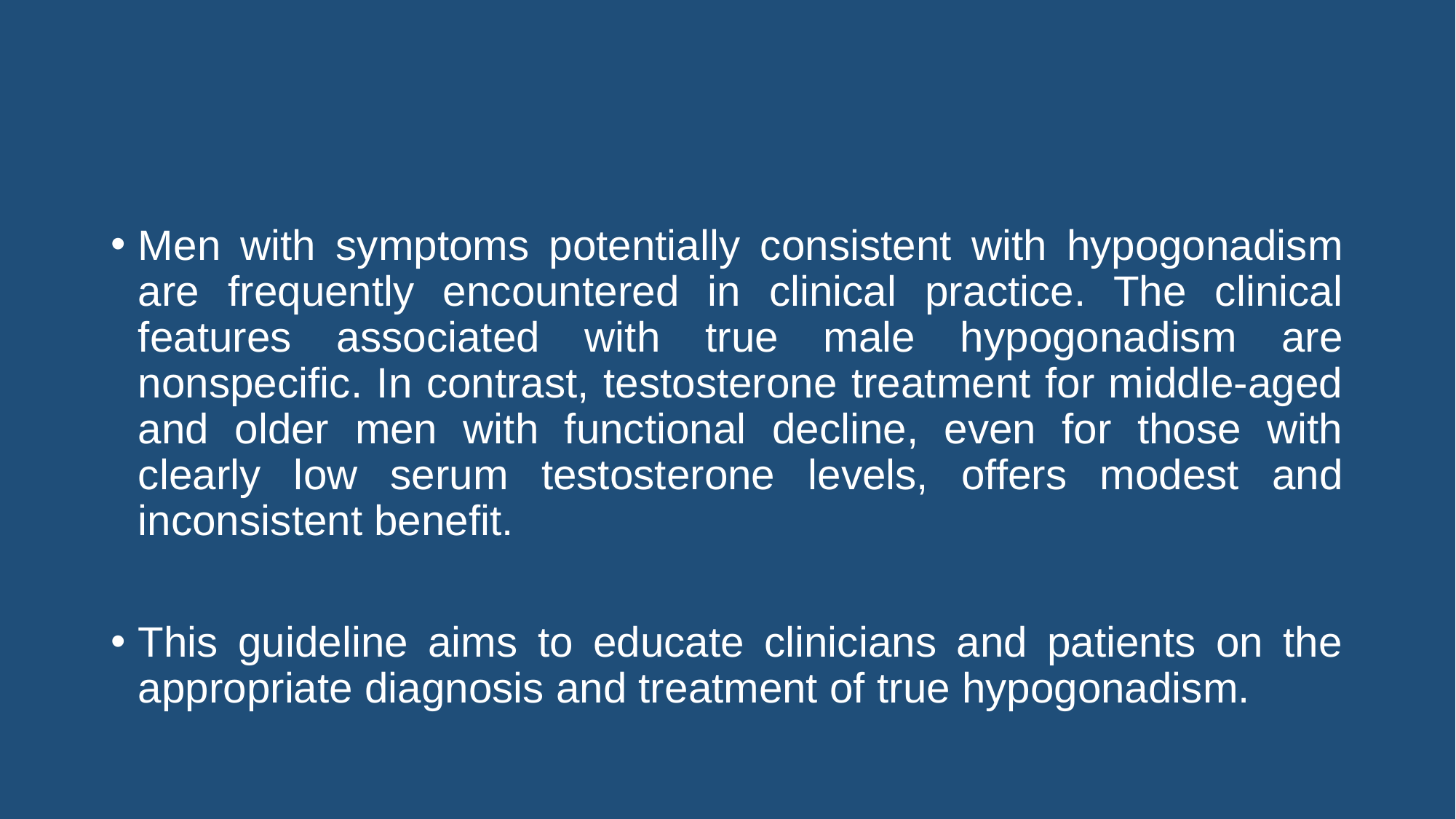

#
Men with symptoms potentially consistent with hypogonadism are frequently encountered in clinical practice. The clinical features associated with true male hypogonadism are nonspecific. In contrast, testosterone treatment for middle-aged and older men with functional decline, even for those with clearly low serum testosterone levels, offers modest and inconsistent benefit.

This guideline aims to educate clinicians and patients on the appropriate diagnosis and treatment of true hypogonadism.